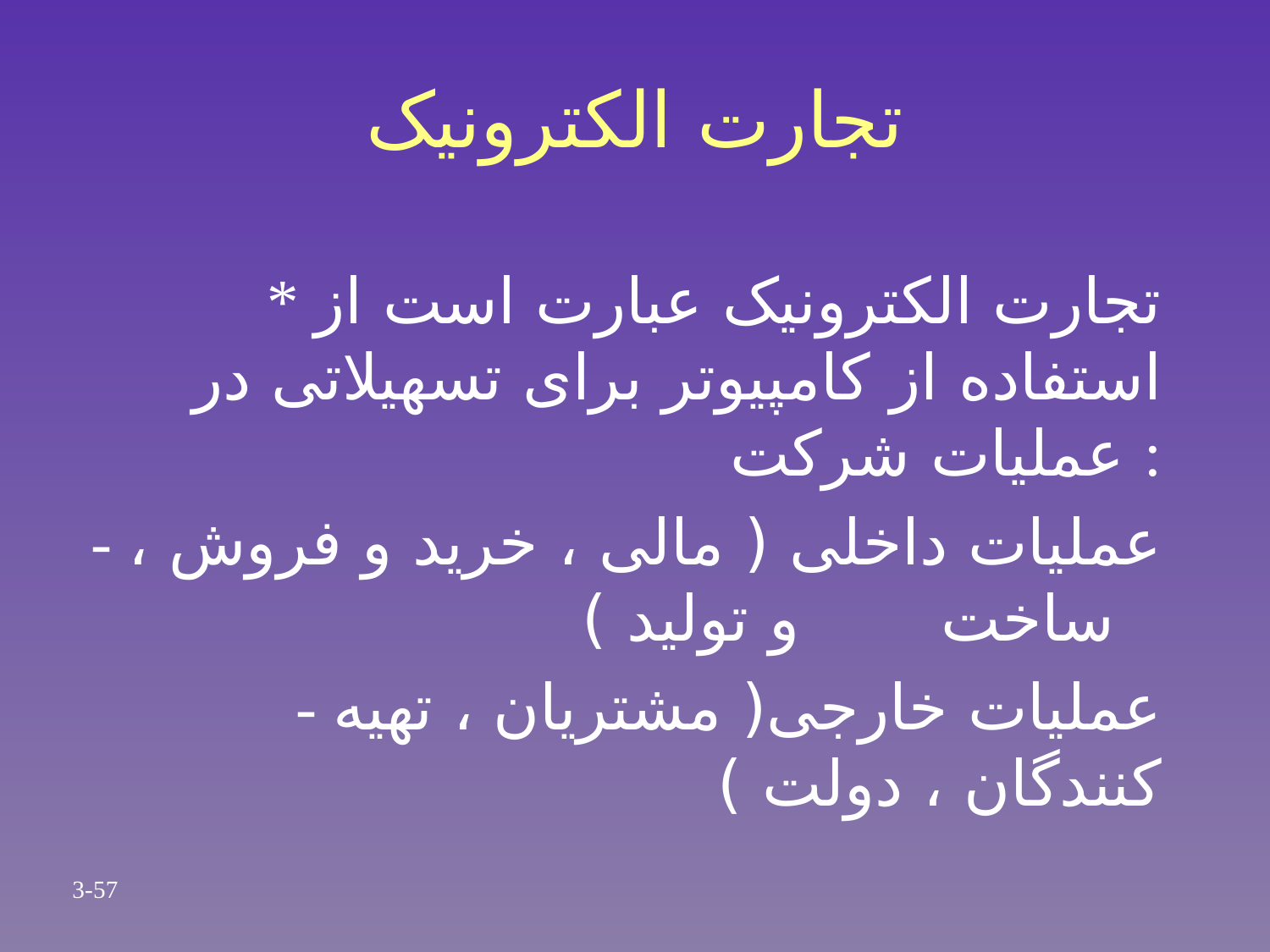

# تجارت الکترونیک
* تجارت الکترونیک عبارت است از استفاده از کامپیوتر برای تسهیلاتی در عملیات شرکت :
  - عملیات داخلی ( مالی ، خرید و فروش ، ساخت       و تولید )
  - عملیات خارجی( مشتریان ، تهیه کنندگان ، دولت )
3-57